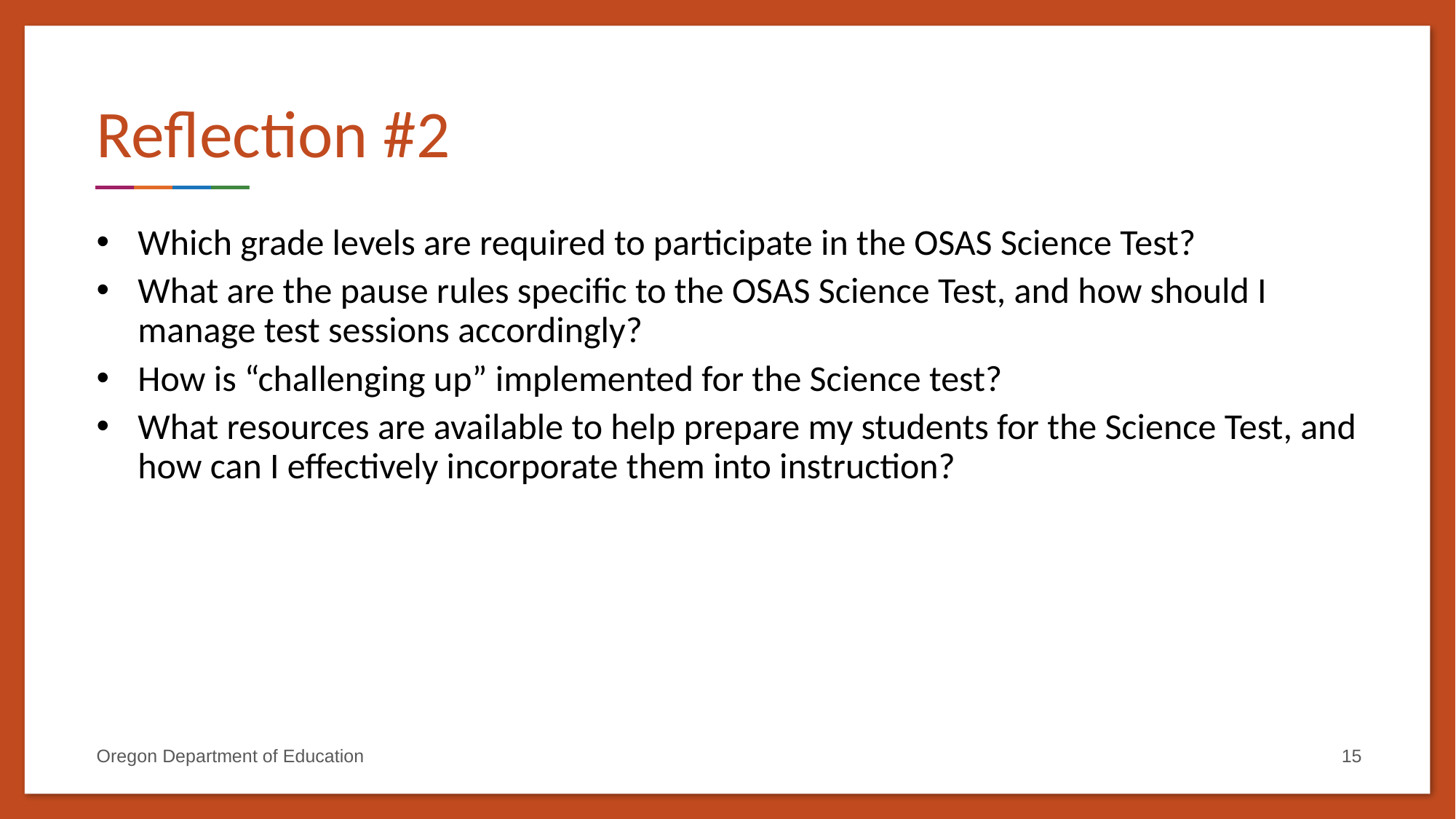

# Reflection #2
Which grade levels are required to participate in the OSAS Science Test?
What are the pause rules specific to the OSAS Science Test, and how should I manage test sessions accordingly?
How is “challenging up” implemented for the Science test?
What resources are available to help prepare my students for the Science Test, and how can I effectively incorporate them into instruction?

Oregon Department of Education
15